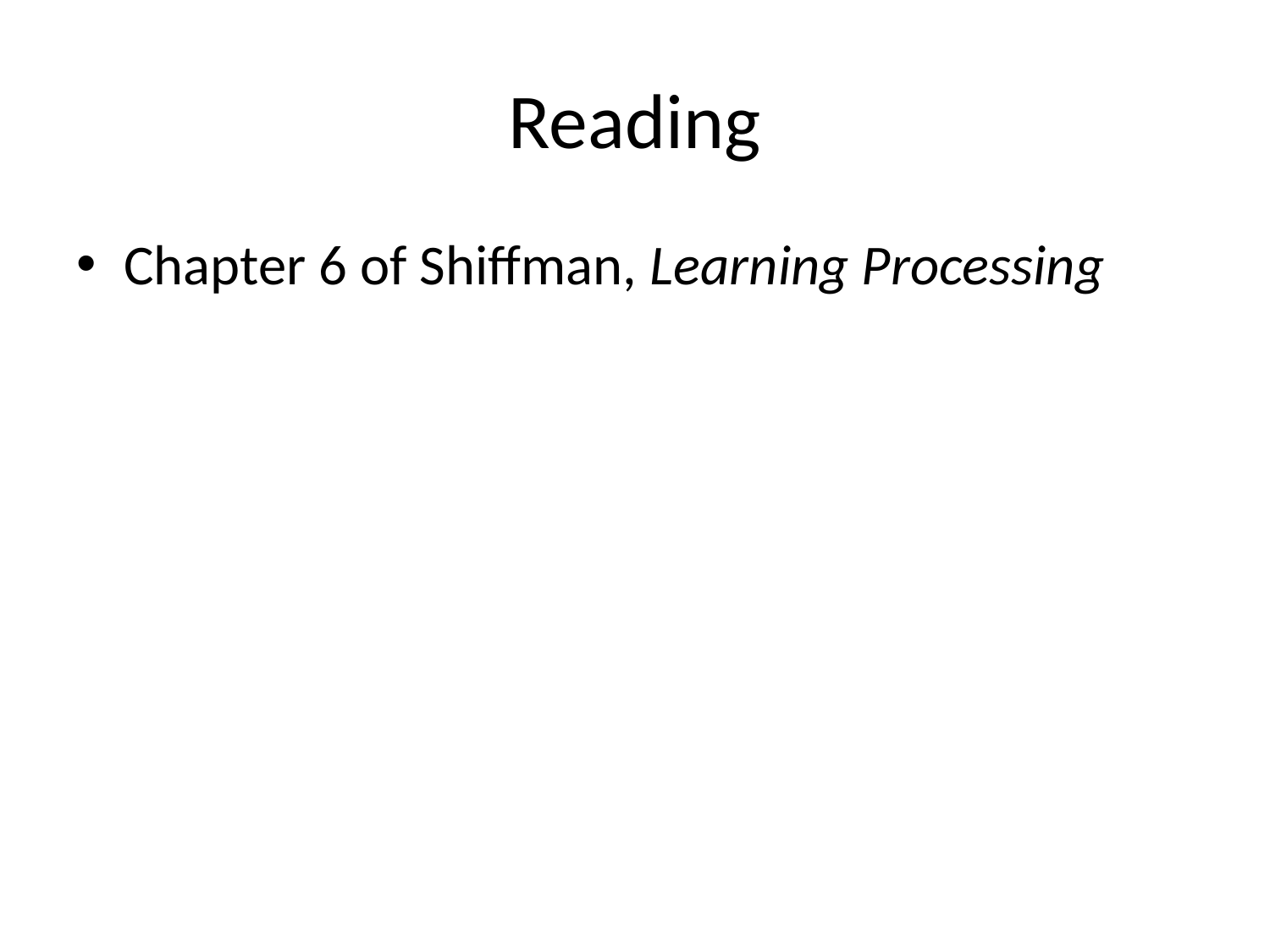

# Reading
Chapter 6 of Shiffman, Learning Processing